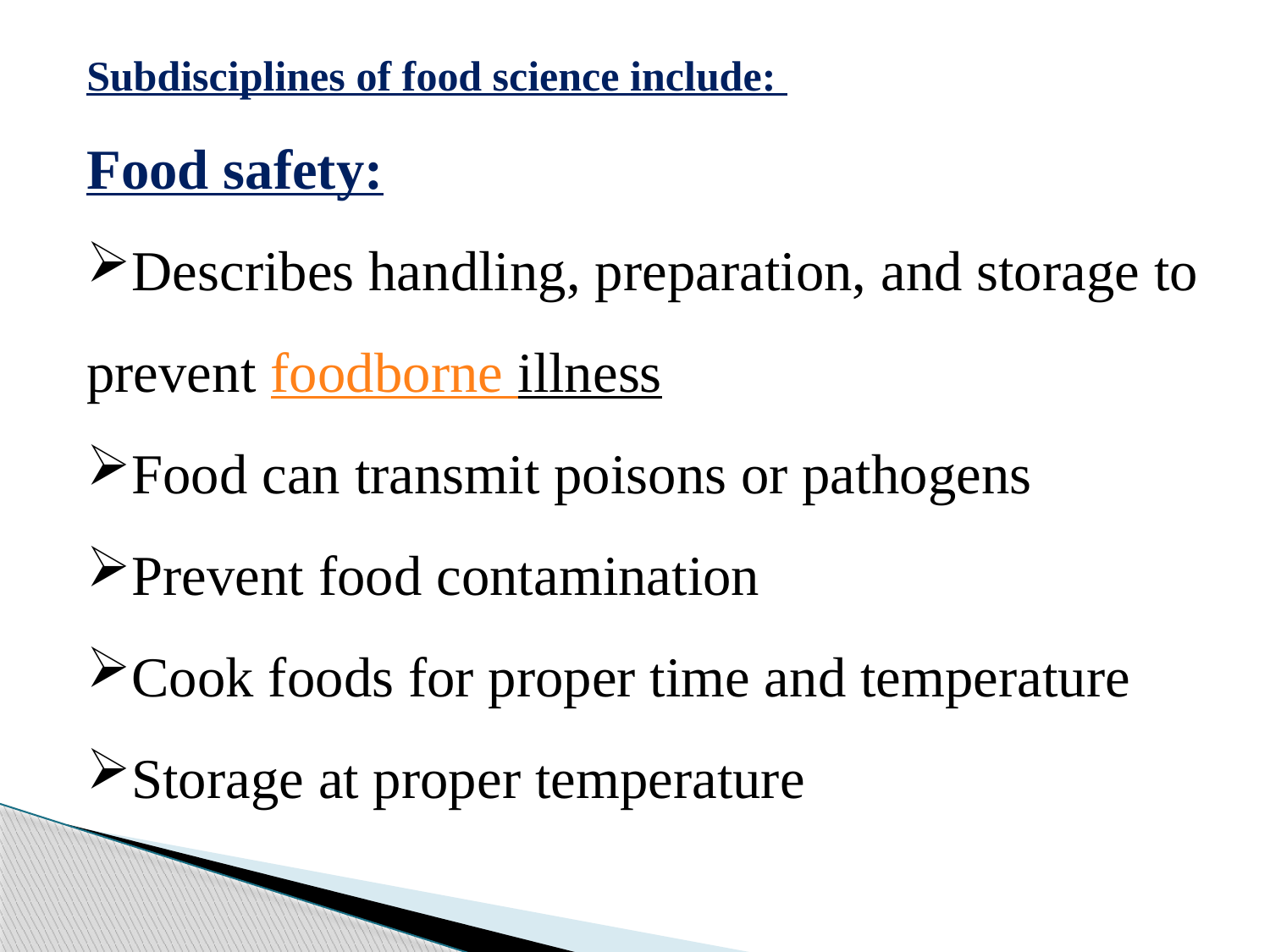

Subdisciplines of food science include:
Food safety:
Describes handling, preparation, and storage to prevent foodborne illness
Food can transmit poisons or pathogens
Prevent food contamination
Cook foods for proper time and temperature
Storage at proper temperature